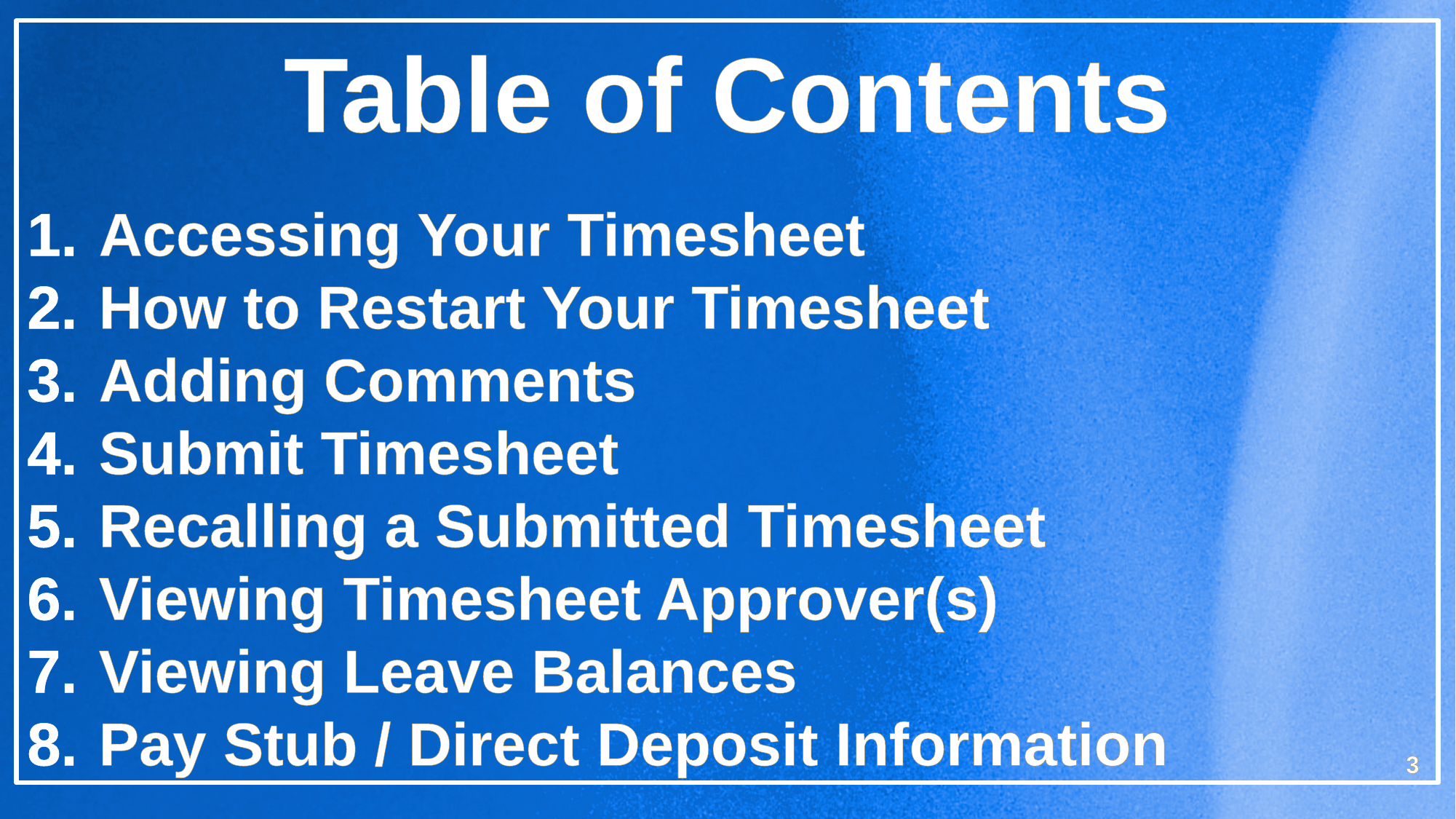

Table of Contents

 Accessing Your Timesheet
 How to Restart Your Timesheet
 Adding Comments
 Submit Timesheet
 Recalling a Submitted Timesheet
 Viewing Timesheet Approver(s)
 Viewing Leave Balances
 Pay Stub / Direct Deposit Information

3